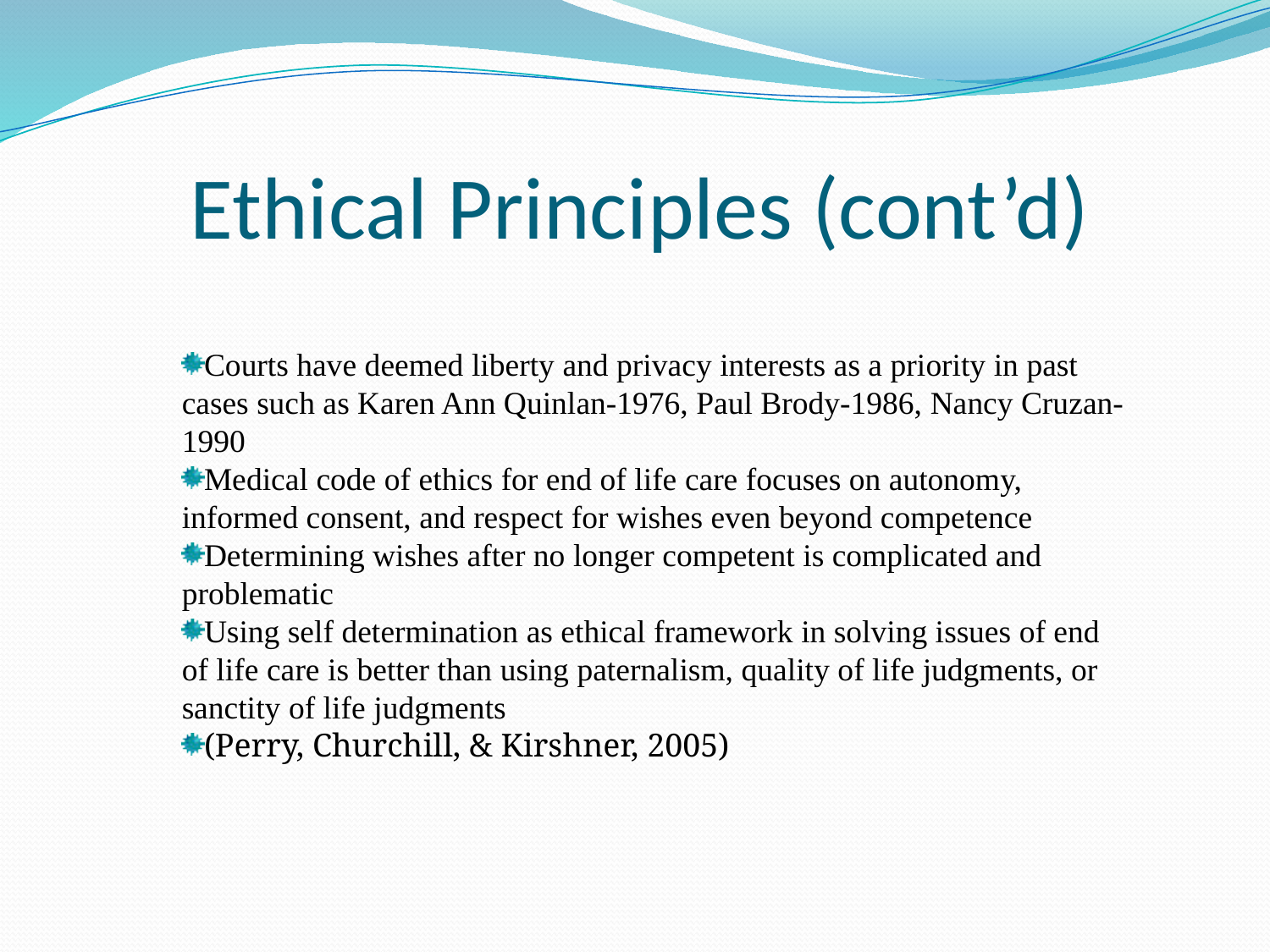

# Ethical Principles (cont’d)
Courts have deemed liberty and privacy interests as a priority in past cases such as Karen Ann Quinlan-1976, Paul Brody-1986, Nancy Cruzan-1990
Medical code of ethics for end of life care focuses on autonomy, informed consent, and respect for wishes even beyond competence
Determining wishes after no longer competent is complicated and problematic
Using self determination as ethical framework in solving issues of end of life care is better than using paternalism, quality of life judgments, or sanctity of life judgments
(Perry, Churchill, & Kirshner, 2005)